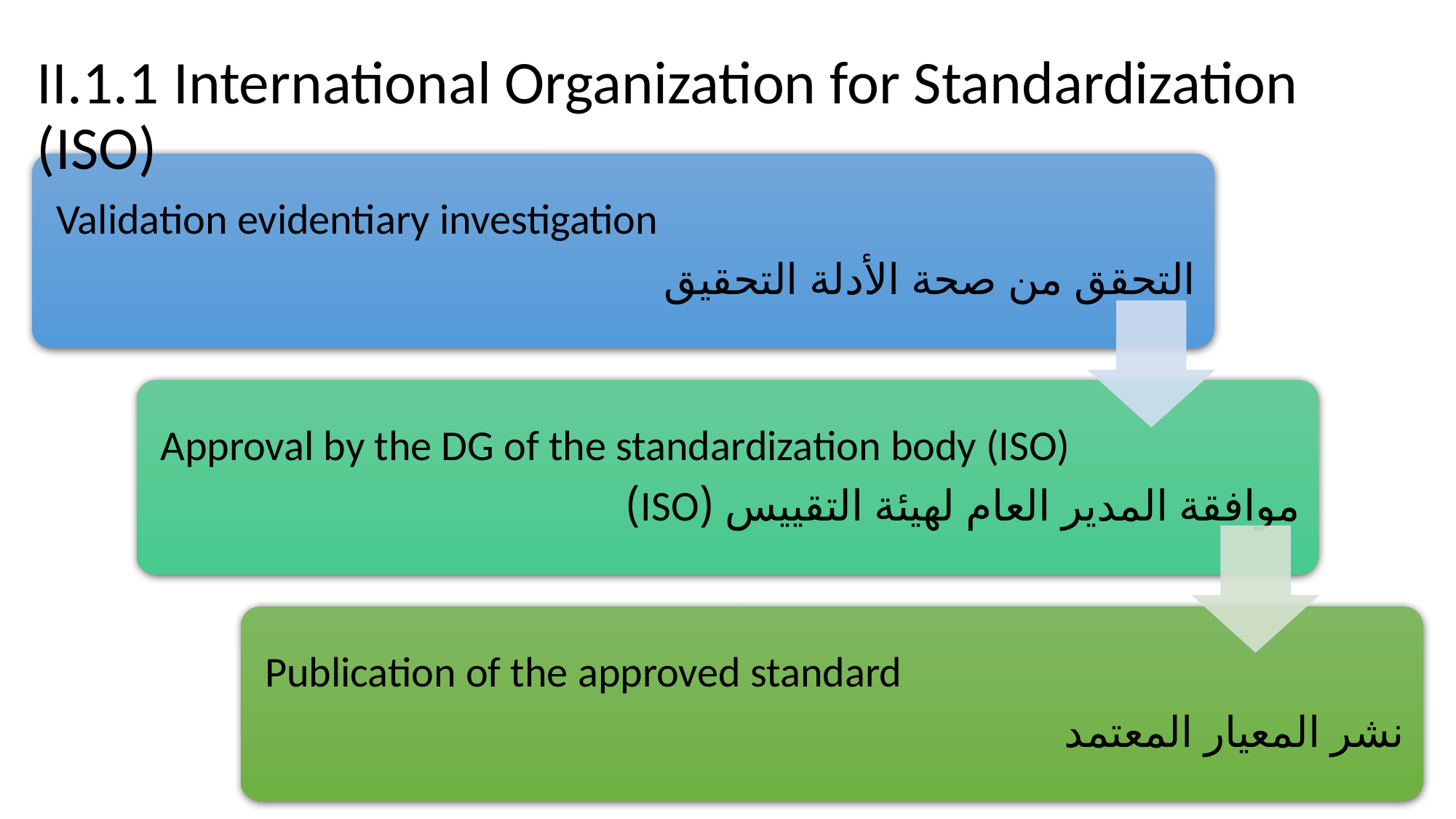

II.1.1 International Organization for Standardization (ISO)

Validation evidentiary investigation
التحقق من صحة الأدلة التحقيق
Approval by the DG of the standardization body (ISO)
موافقة المدير العام لهيئة التقييس (ISO)
Publication of the approved standard
نشر المعيار المعتمد